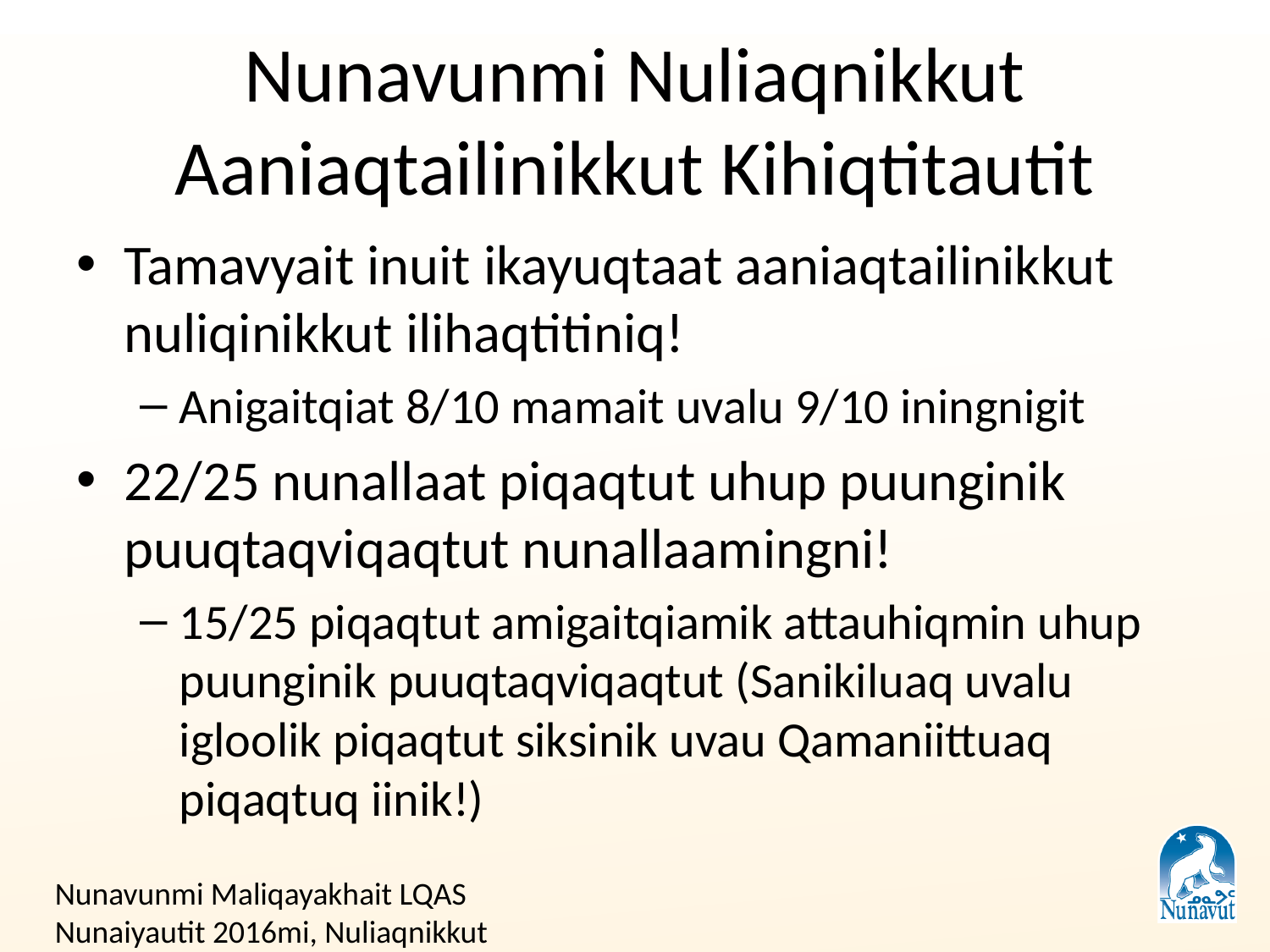

# Nunavunmi Nuliaqnikkut Aaniaqtailinikkut Kihiqtitautit
Tamavyait inuit ikayuqtaat aaniaqtailinikkut nuliqinikkut ilihaqtitiniq!
Anigaitqiat 8/10 mamait uvalu 9/10 iningnigit
22/25 nunallaat piqaqtut uhup puunginik puuqtaqviqaqtut nunallaamingni!
15/25 piqaqtut amigaitqiamik attauhiqmin uhup puunginik puuqtaqviqaqtut (Sanikiluaq uvalu igloolik piqaqtut siksinik uvau Qamaniittuaq piqaqtuq iinik!)

Nunavunmi Maliqayakhait LQAS Nunaiyautit 2016mi, Nuliaqnikkut Aaniaqtailinikkut Ilihaidjutit Naunaitkutit